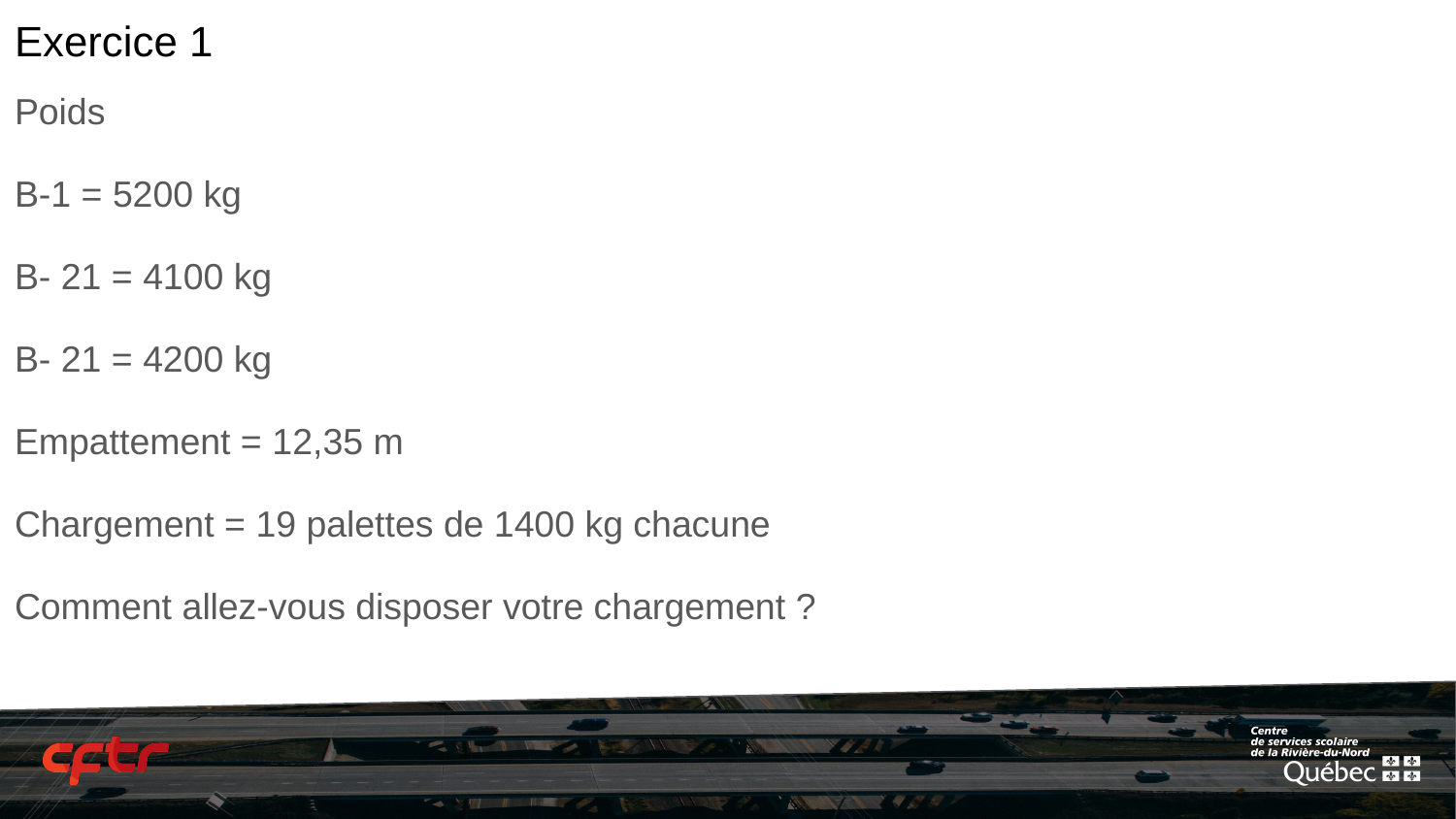

# Exercice 1
Poids
B-1 = 5200 kg
B- 21 = 4100 kg
B- 21 = 4200 kg
Empattement = 12,35 m
Chargement = 19 palettes de 1400 kg chacune
Comment allez-vous disposer votre chargement ?